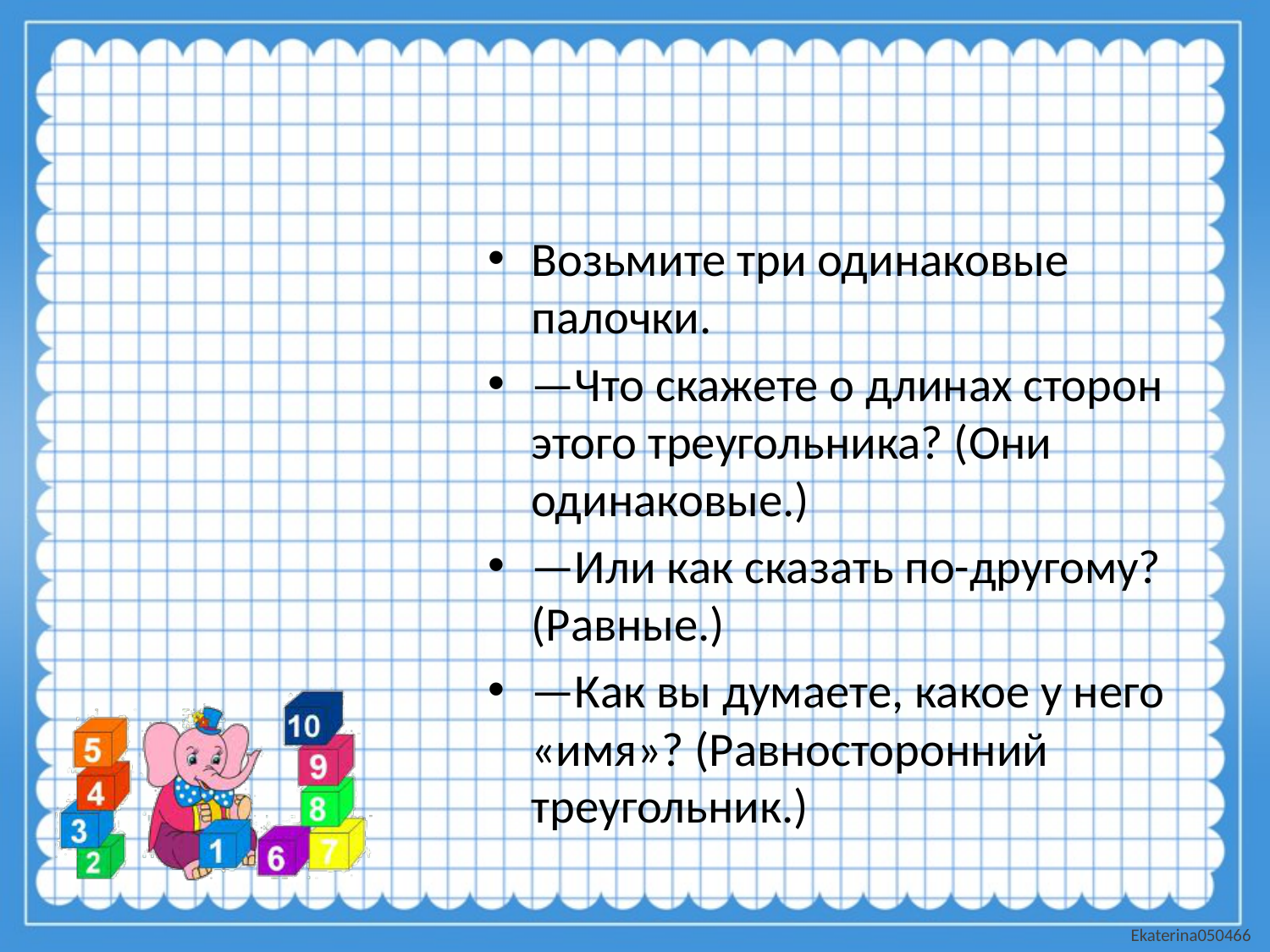

#
Возьмите три одинаковые палочки.
—Что скажете о длинах сторон этого треугольника? (Они одинаковые.)
—Или как сказать по-другому? (Равные.)
—Как вы думаете, какое у него «имя»? (Равносторонний треугольник.)